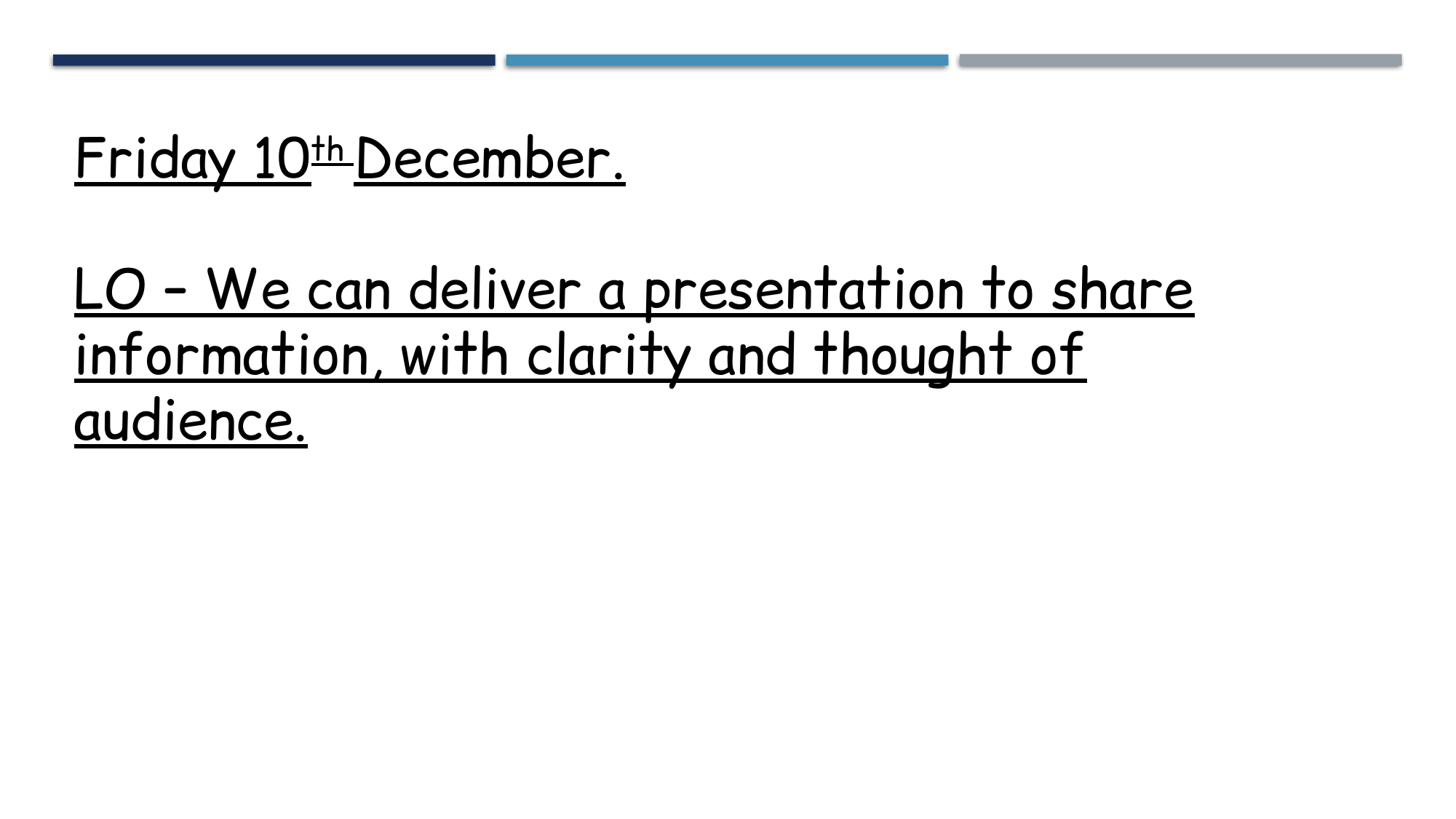

Friday 10th December.

LO – We can deliver a presentation to share information, with clarity and thought of audience.